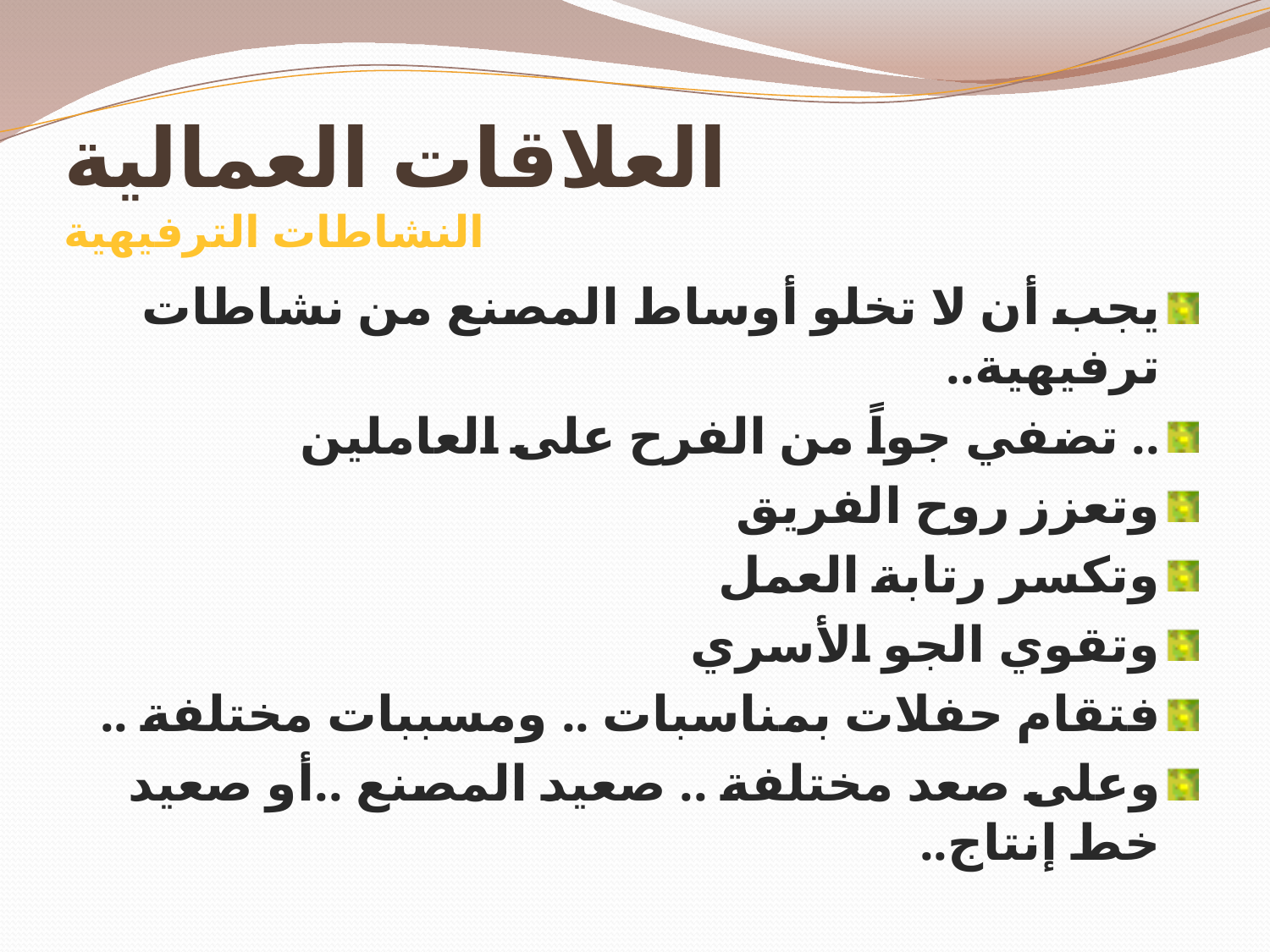

# العلاقات العمالية النشاطات الترفيهية
يجب أن لا تخلو أوساط المصنع من نشاطات ترفيهية..
.. تضفي جواً من الفرح على العاملين
وتعزز روح الفريق
وتكسر رتابة العمل
وتقوي الجو الأسري
فتقام حفلات بمناسبات .. ومسببات مختلفة ..
وعلى صعد مختلفة .. صعيد المصنع ..أو صعيد خط إنتاج..